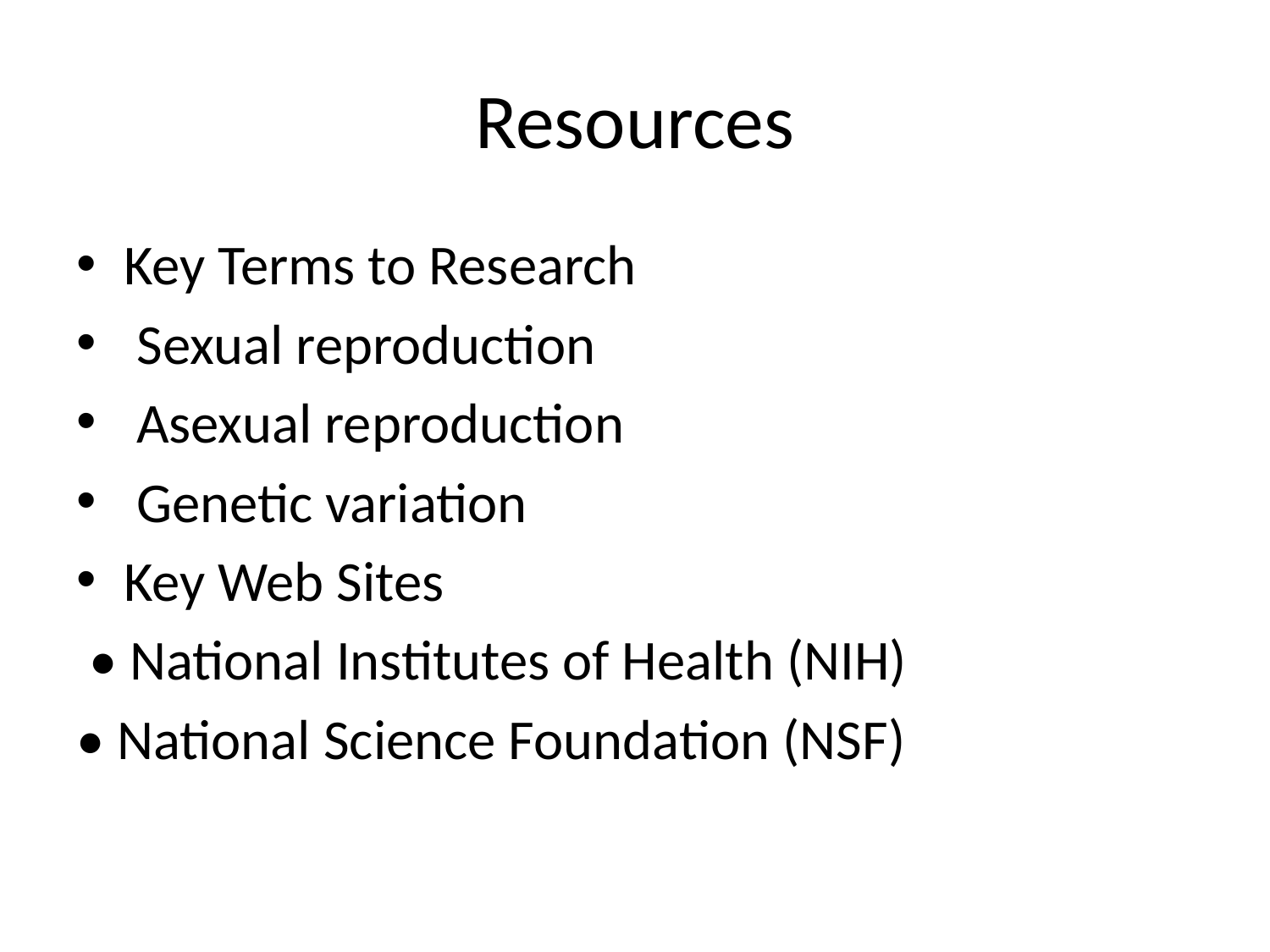

# Resources
Key Terms to Research
 Sexual reproduction
 Asexual reproduction
 Genetic variation
Key Web Sites
 • National Institutes of Health (NIH)
• National Science Foundation (NSF)